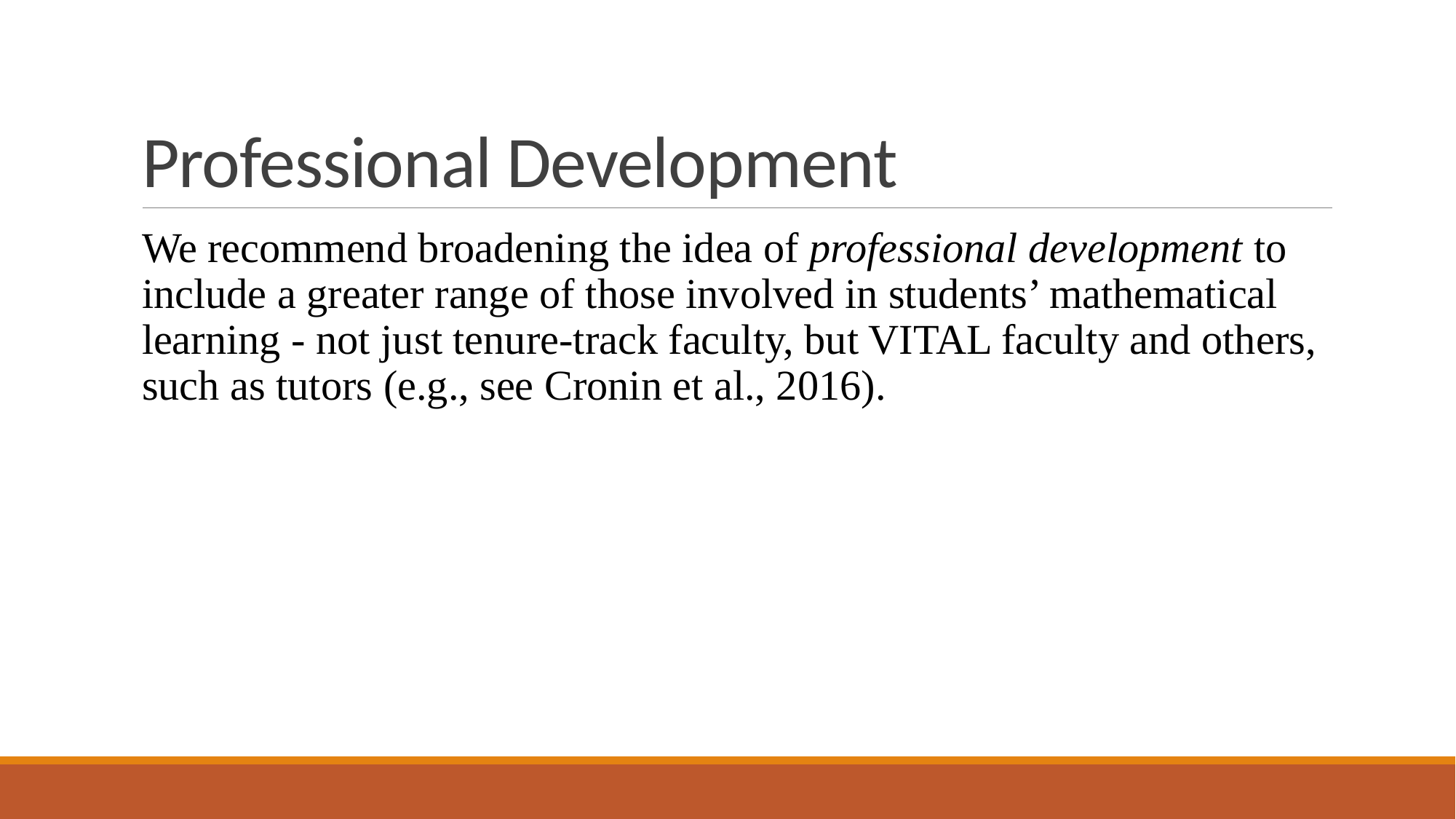

# Professional Development
We recommend broadening the idea of professional development to include a greater range of those involved in students’ mathematical learning - not just tenure-track faculty, but VITAL faculty and others, such as tutors (e.g., see Cronin et al., 2016).